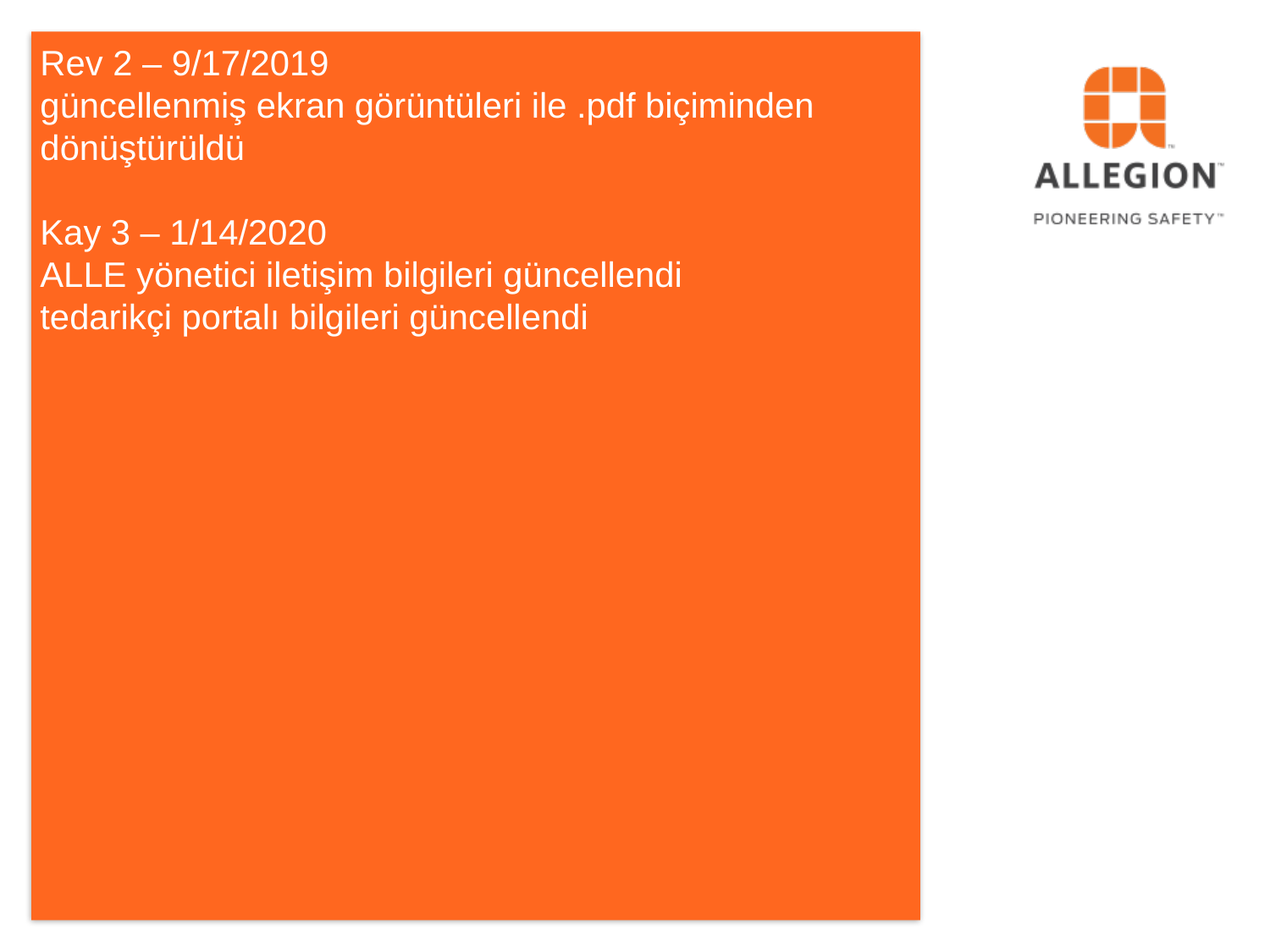

# Rev 2 – 9/17/2019 güncellenmiş ekran görüntüleri ile .pdf biçiminden dönüştürüldü Kay 3 – 1/14/2020 ALLE yönetici iletişim bilgileri güncellendi tedarikçi portalı bilgileri güncellendi